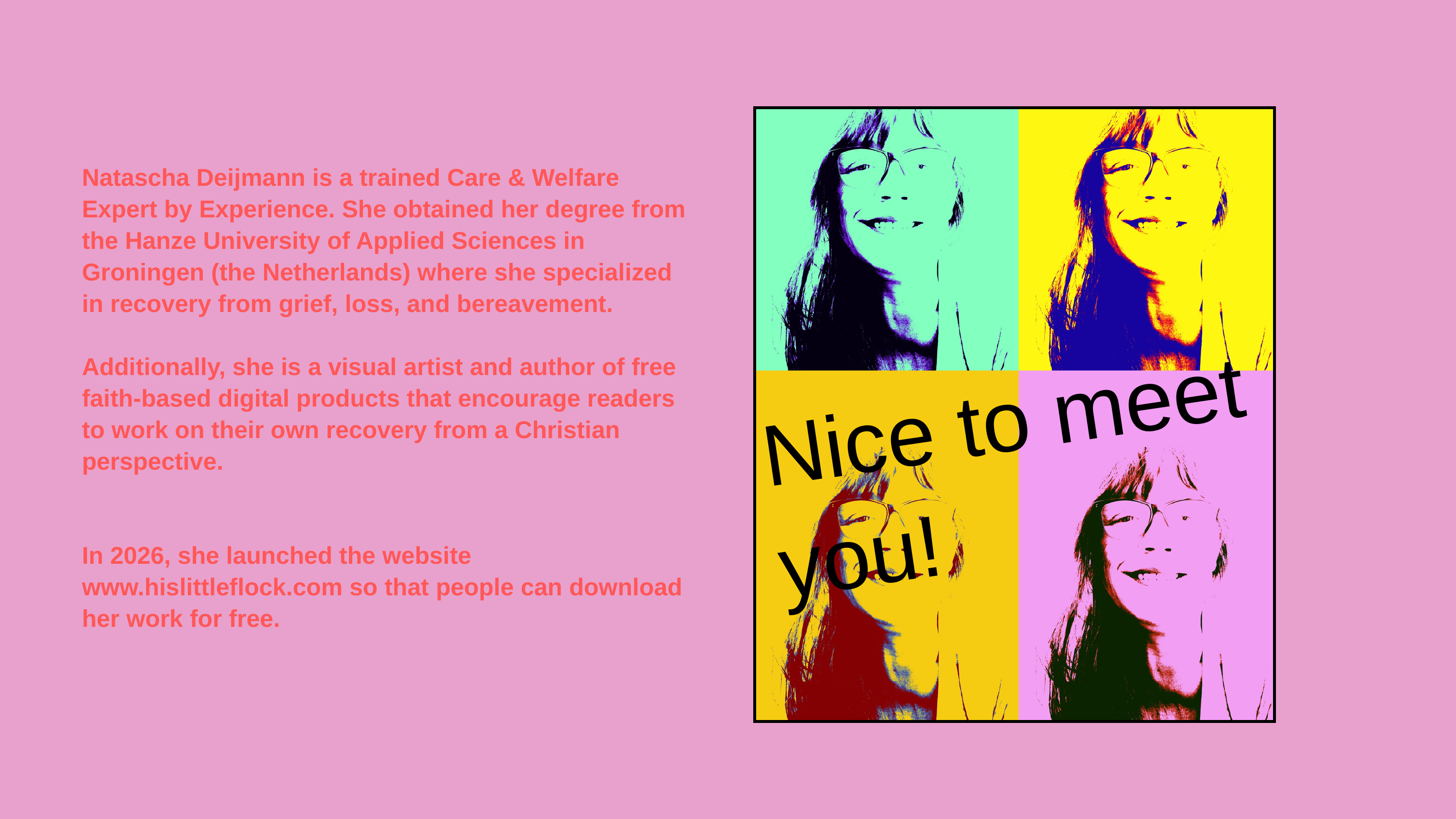

Natascha Deijmann is a trained Care & Welfare Expert by Experience. She obtained her degree from the Hanze University of Applied Sciences in Groningen (the Netherlands) where she specialized in recovery from grief, loss, and bereavement.

Additionally, she is a visual artist and author of free faith-based digital products that encourage readers to work on their own recovery from a Christian perspective.

In 2026, she launched the website www.hislittleflock.com so that people can download her work for free.

Nice to meet you!